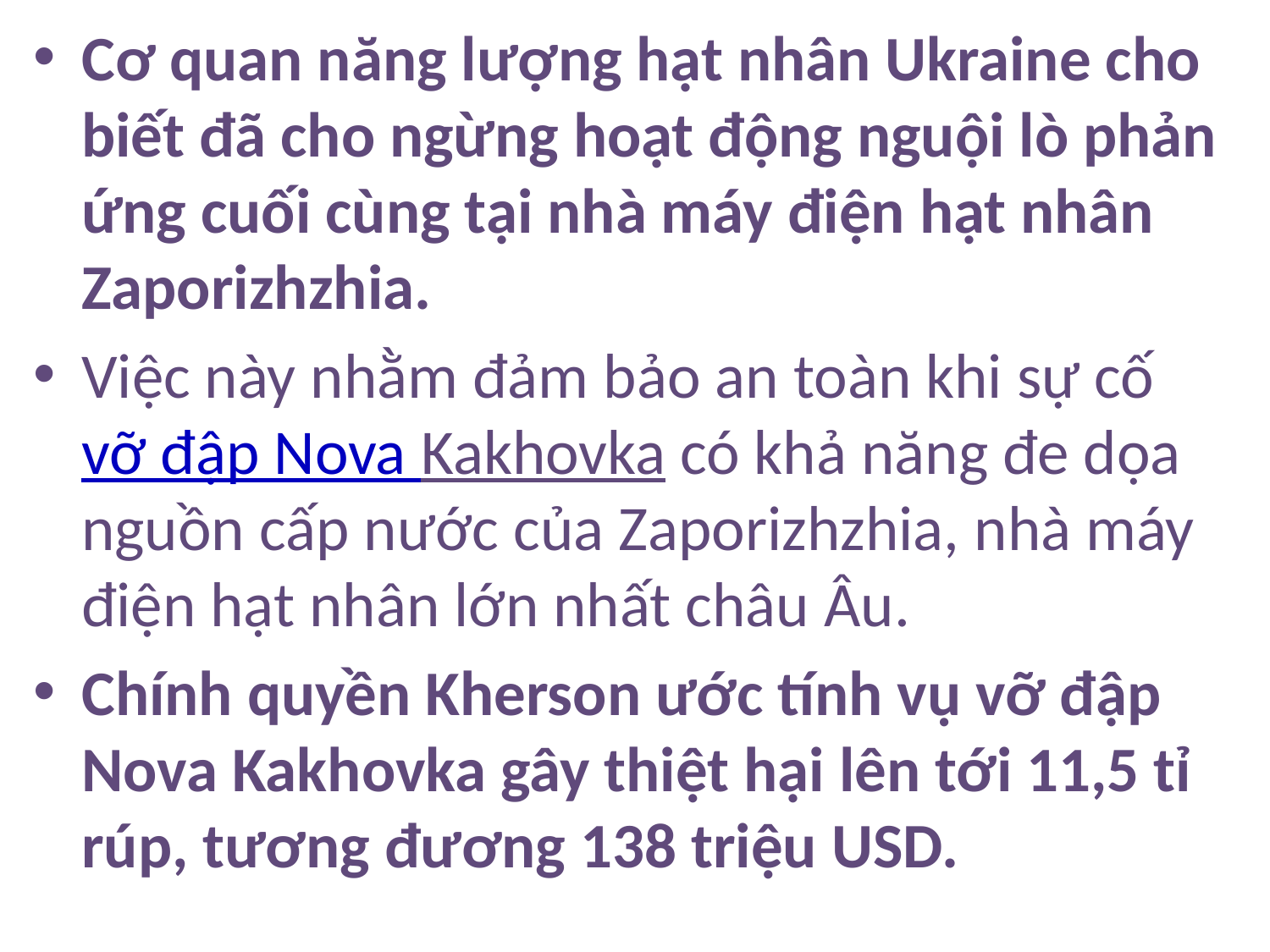

Cơ quan năng lượng hạt nhân Ukraine cho biết đã cho ngừng hoạt động nguội lò phản ứng cuối cùng tại nhà máy điện hạt nhân Zaporizhzhia.
Việc này nhằm đảm bảo an toàn khi sự cố vỡ đập Nova Kakhovka có khả năng đe dọa nguồn cấp nước của Zaporizhzhia, nhà máy điện hạt nhân lớn nhất châu Âu.
Chính quyền Kherson ước tính vụ vỡ đập Nova Kakhovka gây thiệt hại lên tới 11,5 tỉ rúp, tương đương 138 triệu USD.

#